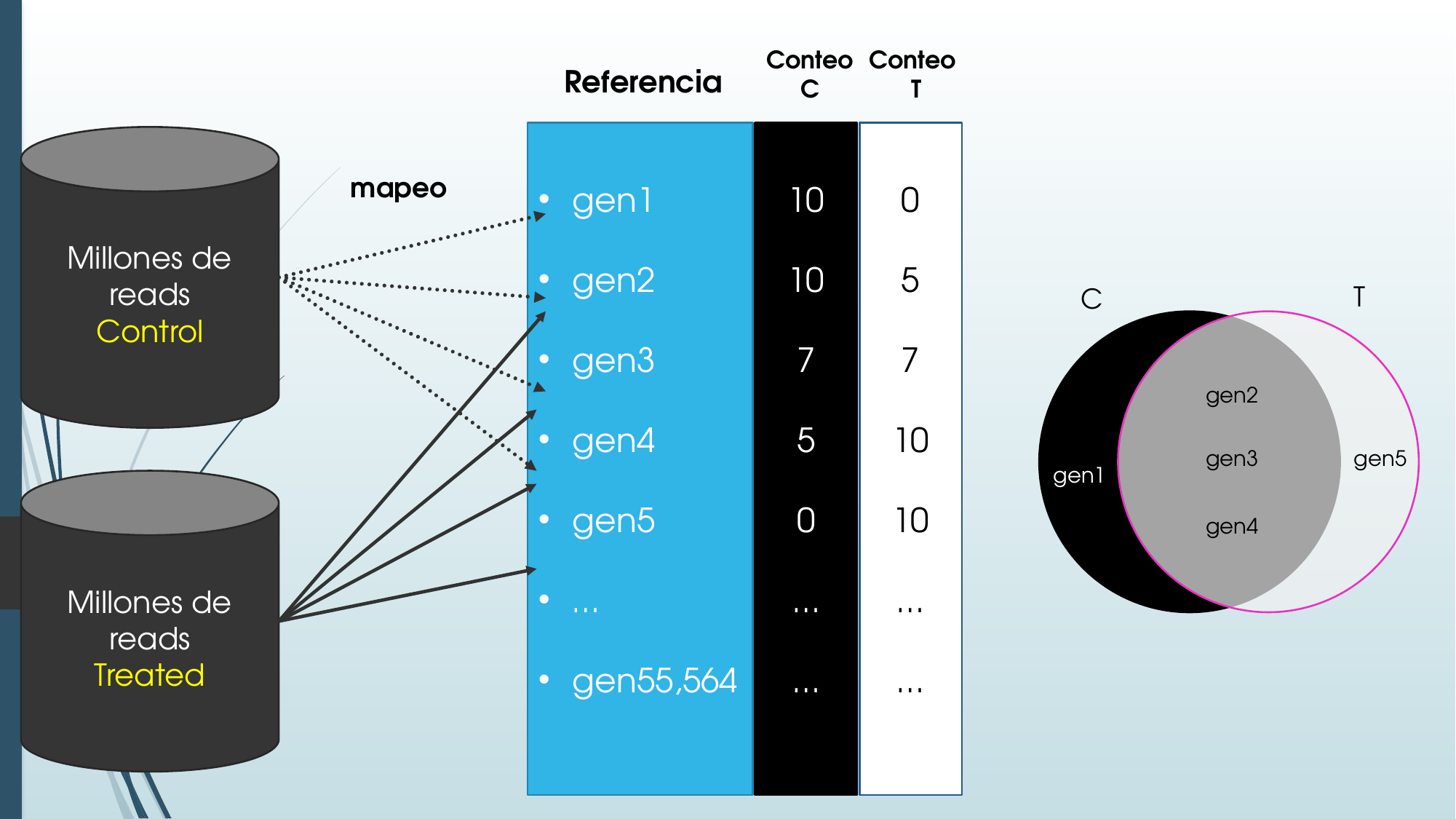

Conteo
C
Conteo
T
Referencia
gen1
gen2
gen3
gen4
gen5
…
gen55,564

10
10
7
5
0
…
…

0
5
7
10
10
…
…

Millones de reads
Control
mapeo
T
C

gen2
gen3
gen5
gen1
gen4
Millones de reads
Treated